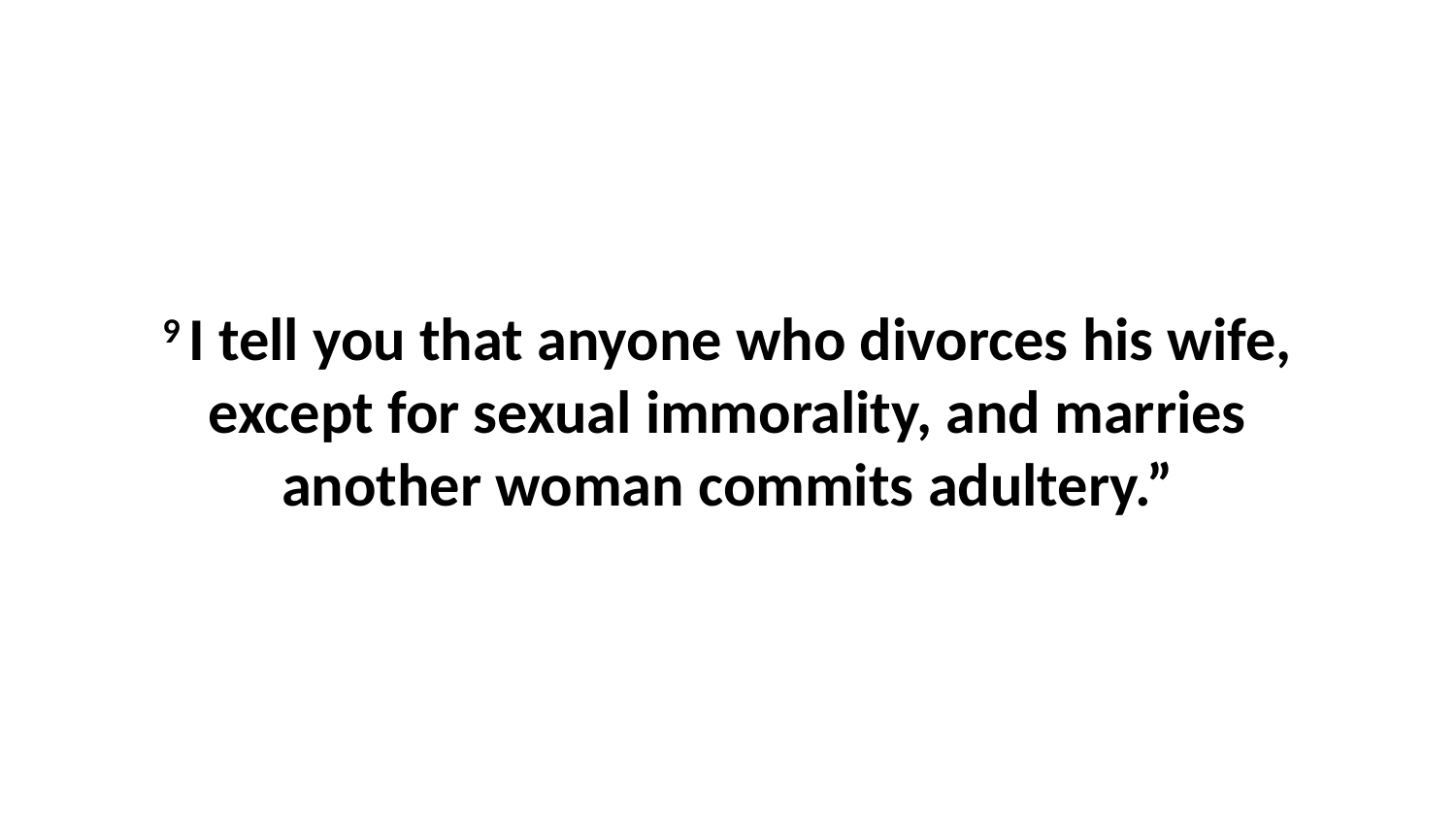

9 I tell you that anyone who divorces his wife, except for sexual immorality, and marries another woman commits adultery.”